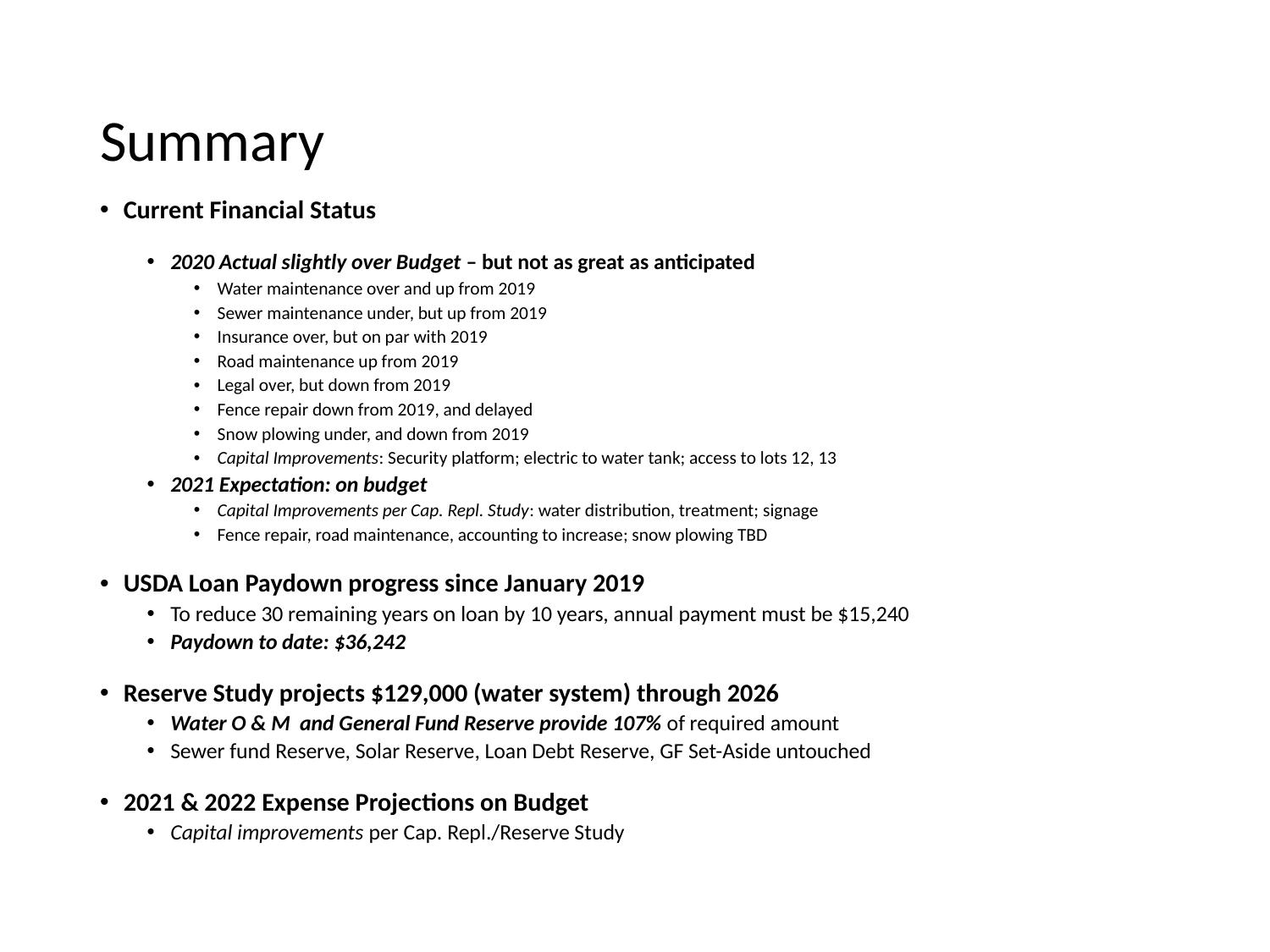

# Summary
Current Financial Status

2020 Actual slightly over Budget – but not as great as anticipated
Water maintenance over and up from 2019
Sewer maintenance under, but up from 2019
Insurance over, but on par with 2019
Road maintenance up from 2019
Legal over, but down from 2019
Fence repair down from 2019, and delayed
Snow plowing under, and down from 2019
Capital Improvements: Security platform; electric to water tank; access to lots 12, 13
2021 Expectation: on budget
Capital Improvements per Cap. Repl. Study: water distribution, treatment; signage
Fence repair, road maintenance, accounting to increase; snow plowing TBD

USDA Loan Paydown progress since January 2019
To reduce 30 remaining years on loan by 10 years, annual payment must be $15,240
Paydown to date: $36,242

Reserve Study projects $129,000 (water system) through 2026
Water O & M  and General Fund Reserve provide 107% of required amount
Sewer fund Reserve, Solar Reserve, Loan Debt Reserve, GF Set-Aside untouched

2021 & 2022 Expense Projections on Budget
Capital improvements per Cap. Repl./Reserve Study